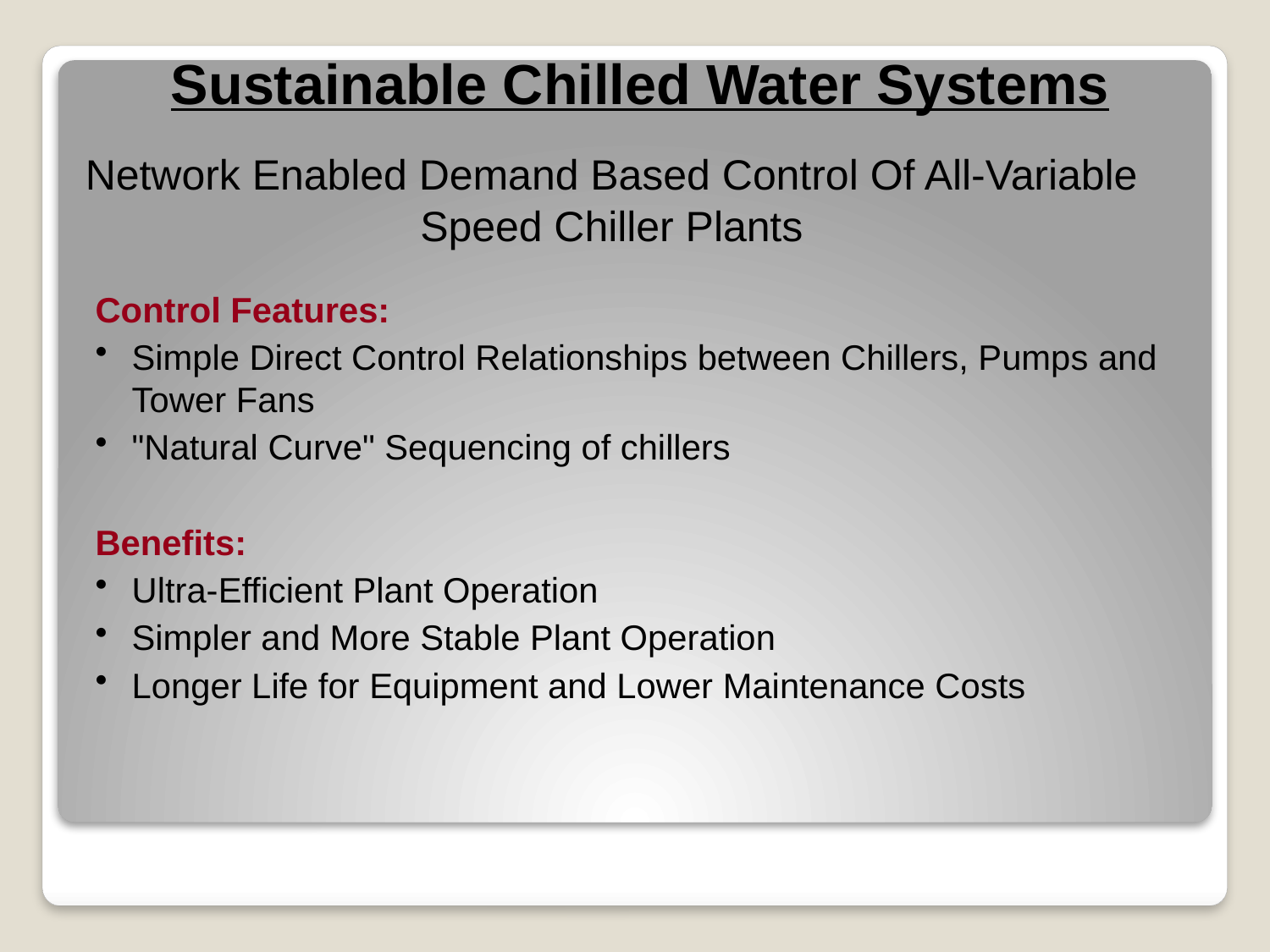

Sustainable Chilled Water Systems
Network Enabled Demand Based Control Of All-Variable Speed Chiller Plants
Control Features:
Simple Direct Control Relationships between Chillers, Pumps and Tower Fans
"Natural Curve" Sequencing of chillers

Benefits:
Ultra-Efficient Plant Operation
Simpler and More Stable Plant Operation
Longer Life for Equipment and Lower Maintenance Costs